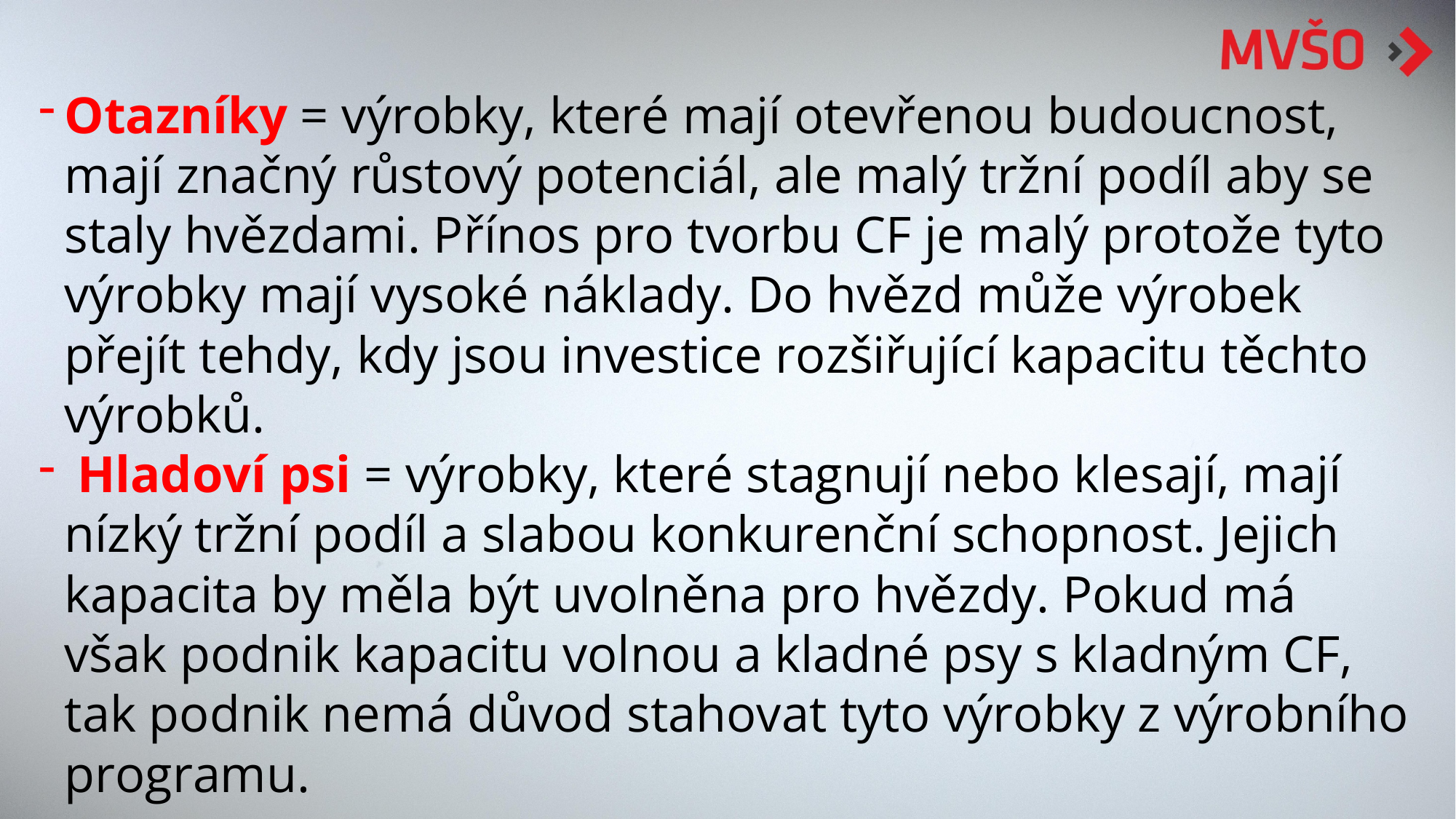

Otazníky = výrobky, které mají otevřenou budoucnost, mají značný růstový potenciál, ale malý tržní podíl aby se staly hvězdami. Přínos pro tvorbu CF je malý protože tyto výrobky mají vysoké náklady. Do hvězd může výrobek přejít tehdy, kdy jsou investice rozšiřující kapacitu těchto výrobků.
 Hladoví psi = výrobky, které stagnují nebo klesají, mají nízký tržní podíl a slabou konkurenční schopnost. Jejich kapacita by měla být uvolněna pro hvězdy. Pokud má však podnik kapacitu volnou a kladné psy s kladným CF, tak podnik nemá důvod stahovat tyto výrobky z výrobního programu.